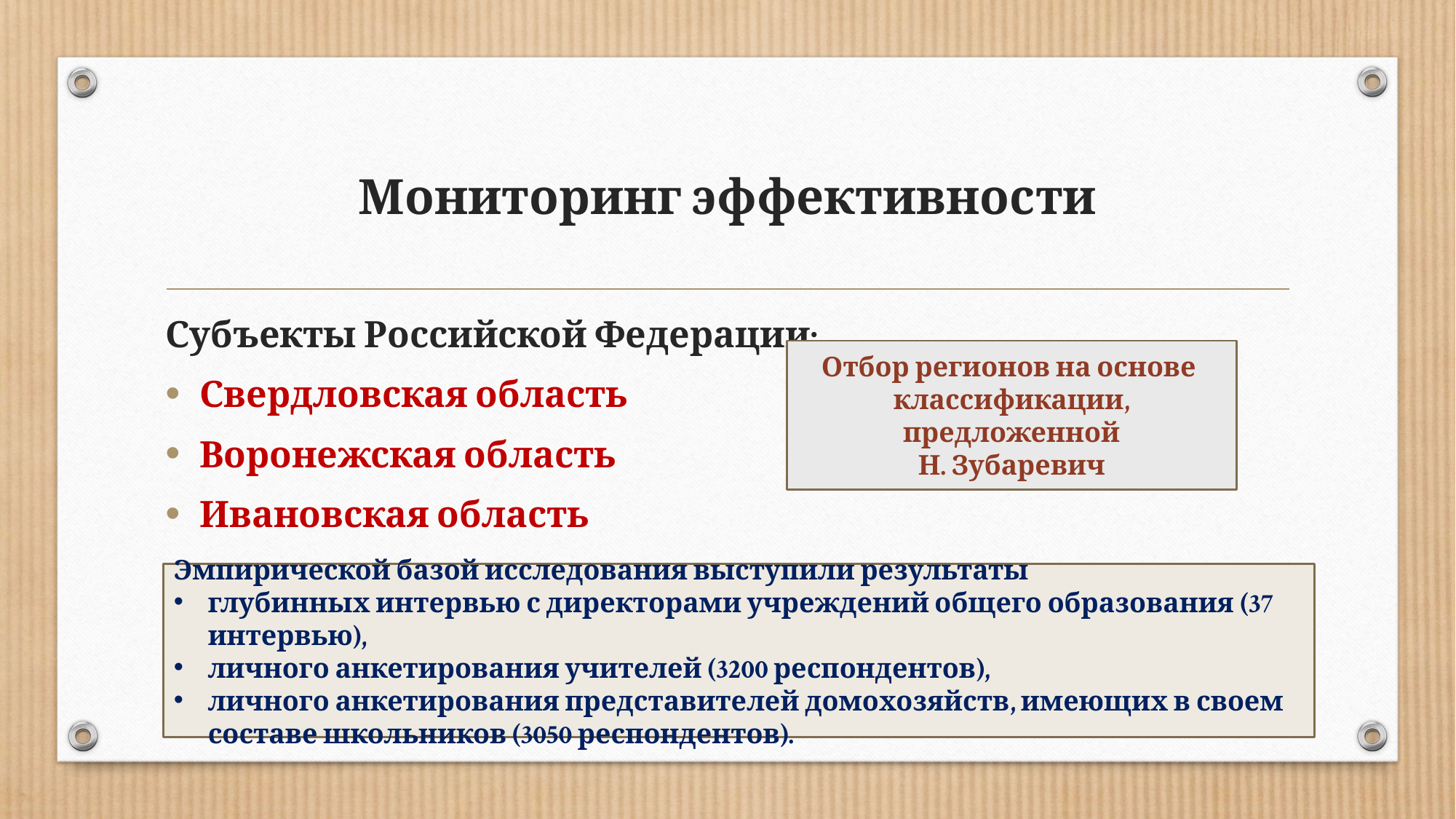

# Мониторинг эффективности
Субъекты Российской Федерации:
Свердловская область
Воронежская область
Ивановская область
Отбор регионов на основе  классификации, предложенной
Н. Зубаревич
Эмпирической базой исследования выступили результаты
глубинных интервью с директорами учреждений общего образования (37 интервью),
личного анкетирования учителей (3200 респондентов),
личного анкетирования представителей домохозяйств, имеющих в своем составе школьников (3050 респондентов).